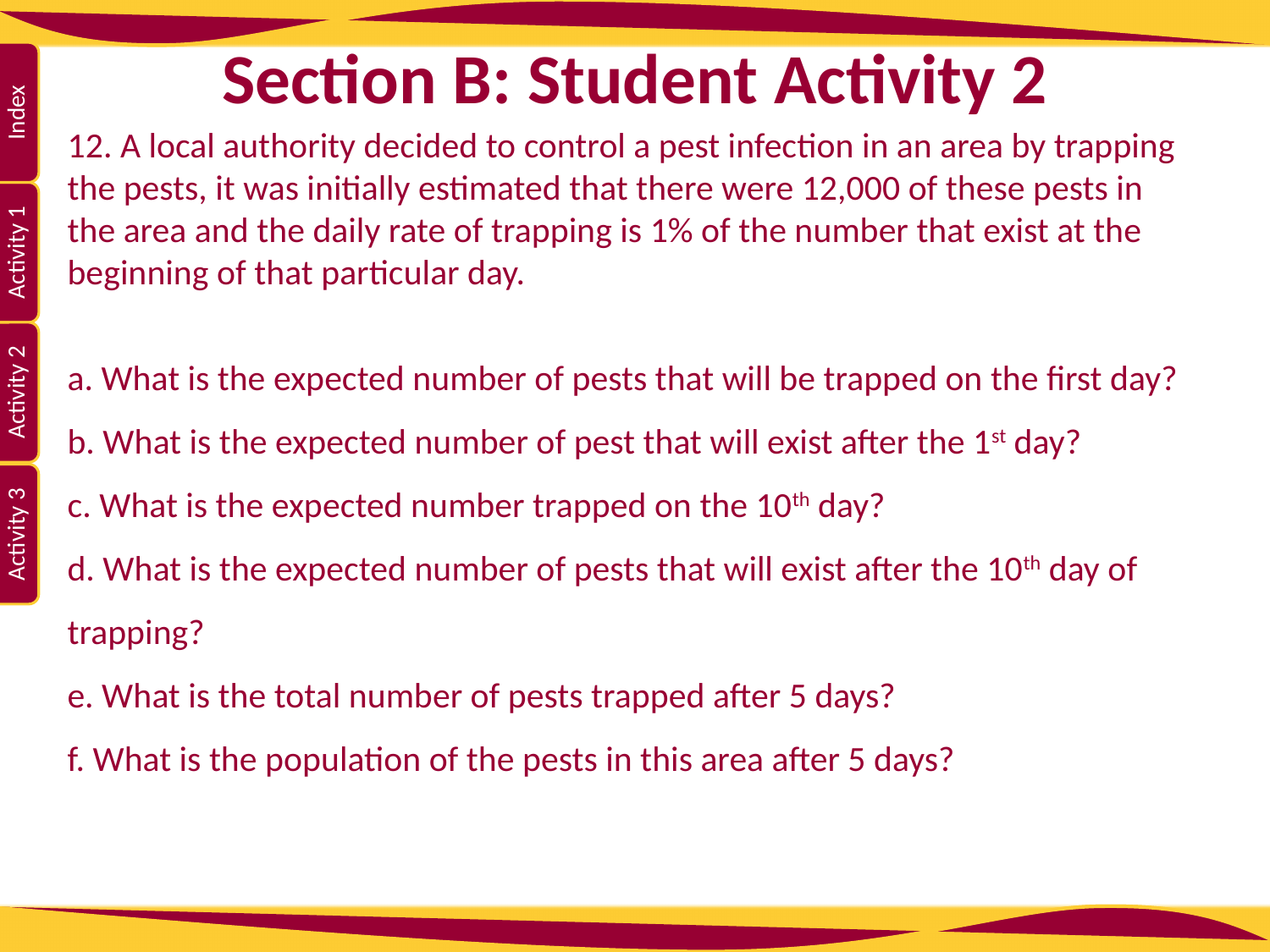

# Section B: Student Activity 2
12. A local authority decided to control a pest infection in an area by trapping
the pests, it was initially estimated that there were 12,000 of these pests in
the area and the daily rate of trapping is 1% of the number that exist at the
beginning of that particular day.

a. What is the expected number of pests that will be trapped on the first day?
b. What is the expected number of pest that will exist after the 1st day?
c. What is the expected number trapped on the 10th day?
d. What is the expected number of pests that will exist after the 10th day of
trapping?
e. What is the total number of pests trapped after 5 days?
f. What is the population of the pests in this area after 5 days?